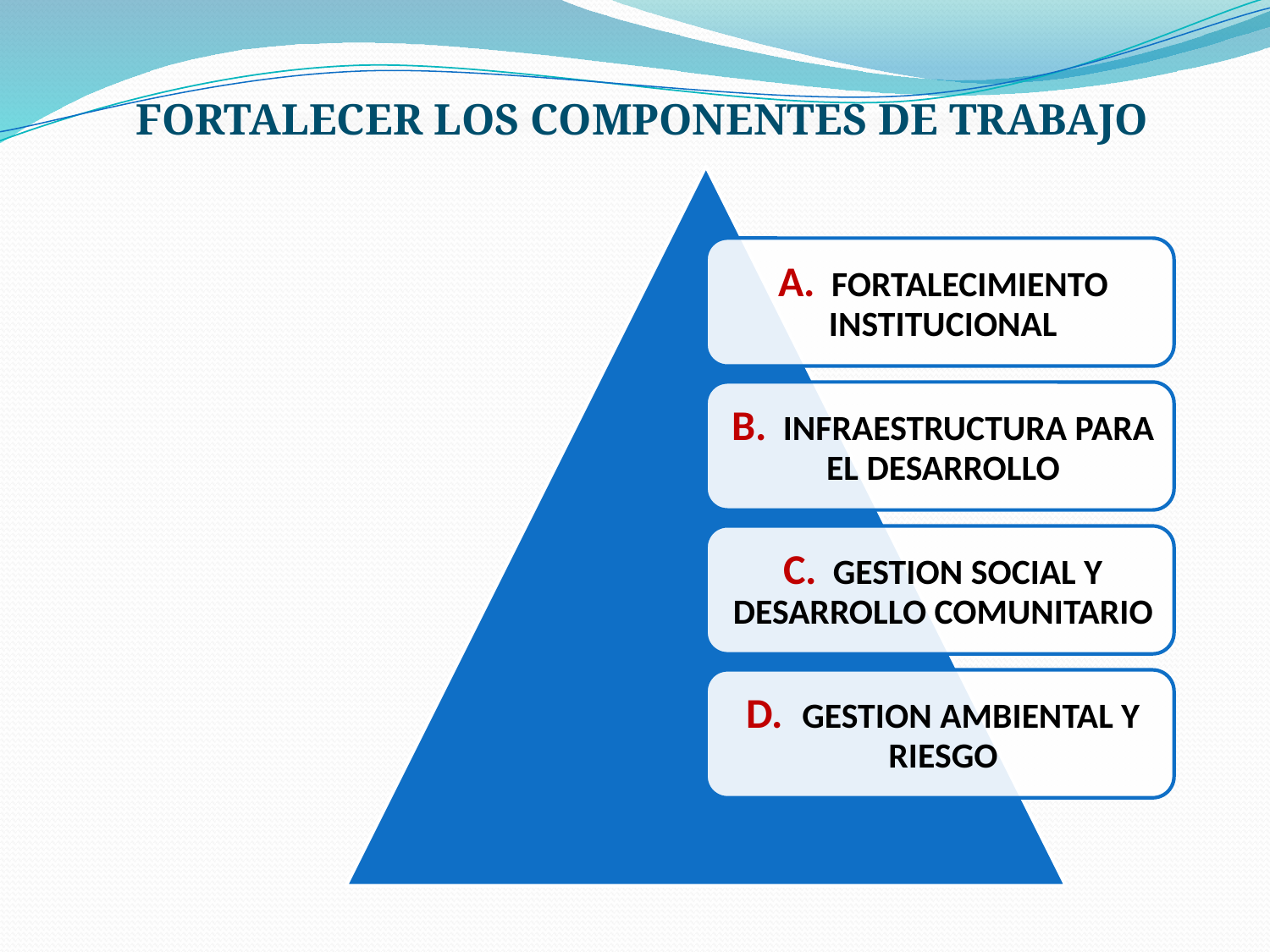

FORTALECER LOS COMPONENTES DE TRABAJO
A.  FORTALECIMIENTO INSTITUCIONAL
B.  INFRAESTRUCTURA PARA EL DESARROLLO
C.  GESTION SOCIAL Y DESARROLLO COMUNITARIO
D.  GESTION AMBIENTAL Y RIESGO